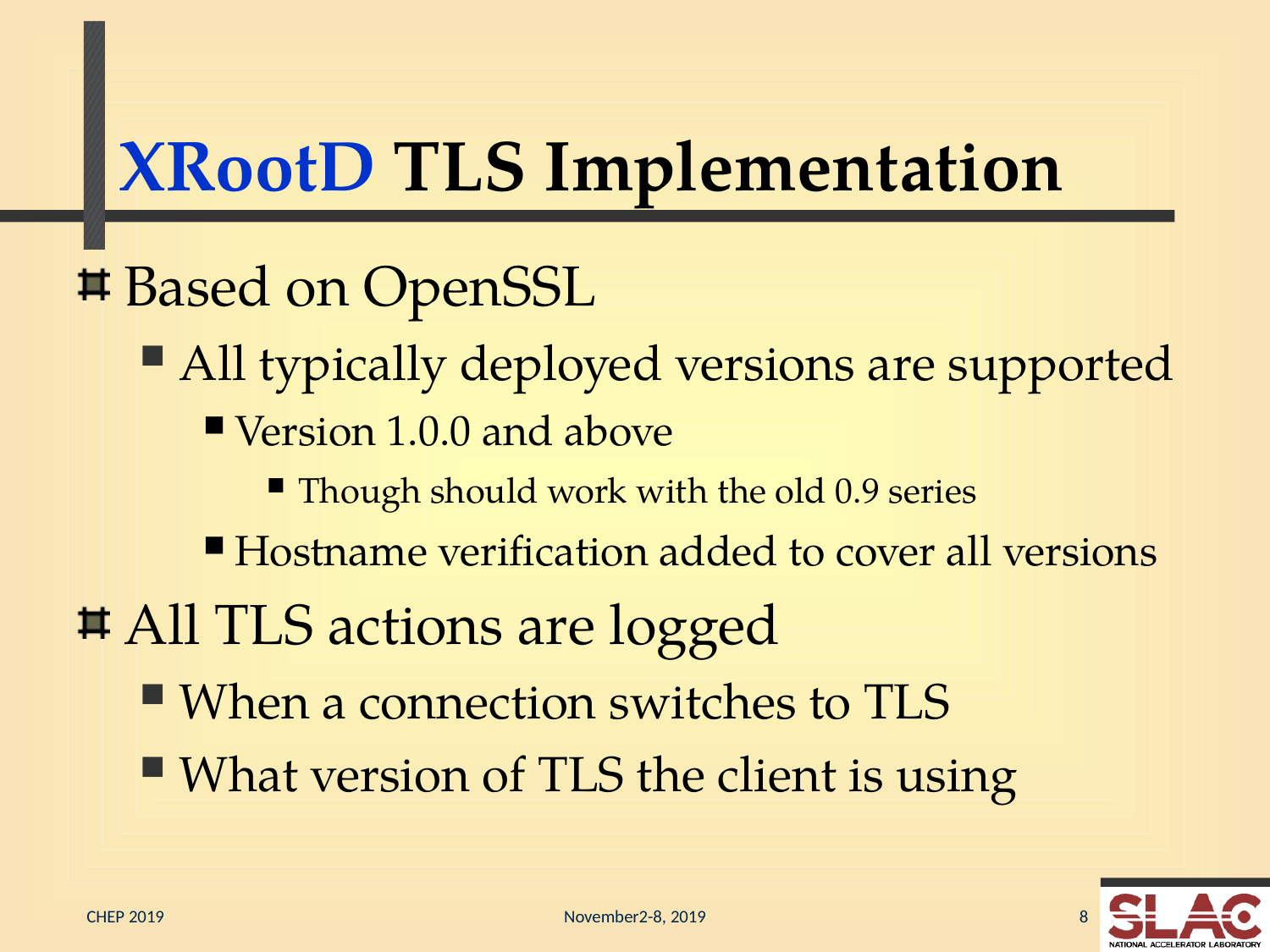

# XRootD TLS Implementation
Based on OpenSSL
All typically deployed versions are supported
Version 1.0.0 and above
Though should work with the old 0.9 series
Hostname verification added to cover all versions
All TLS actions are logged
When a connection switches to TLS
What version of TLS the client is using